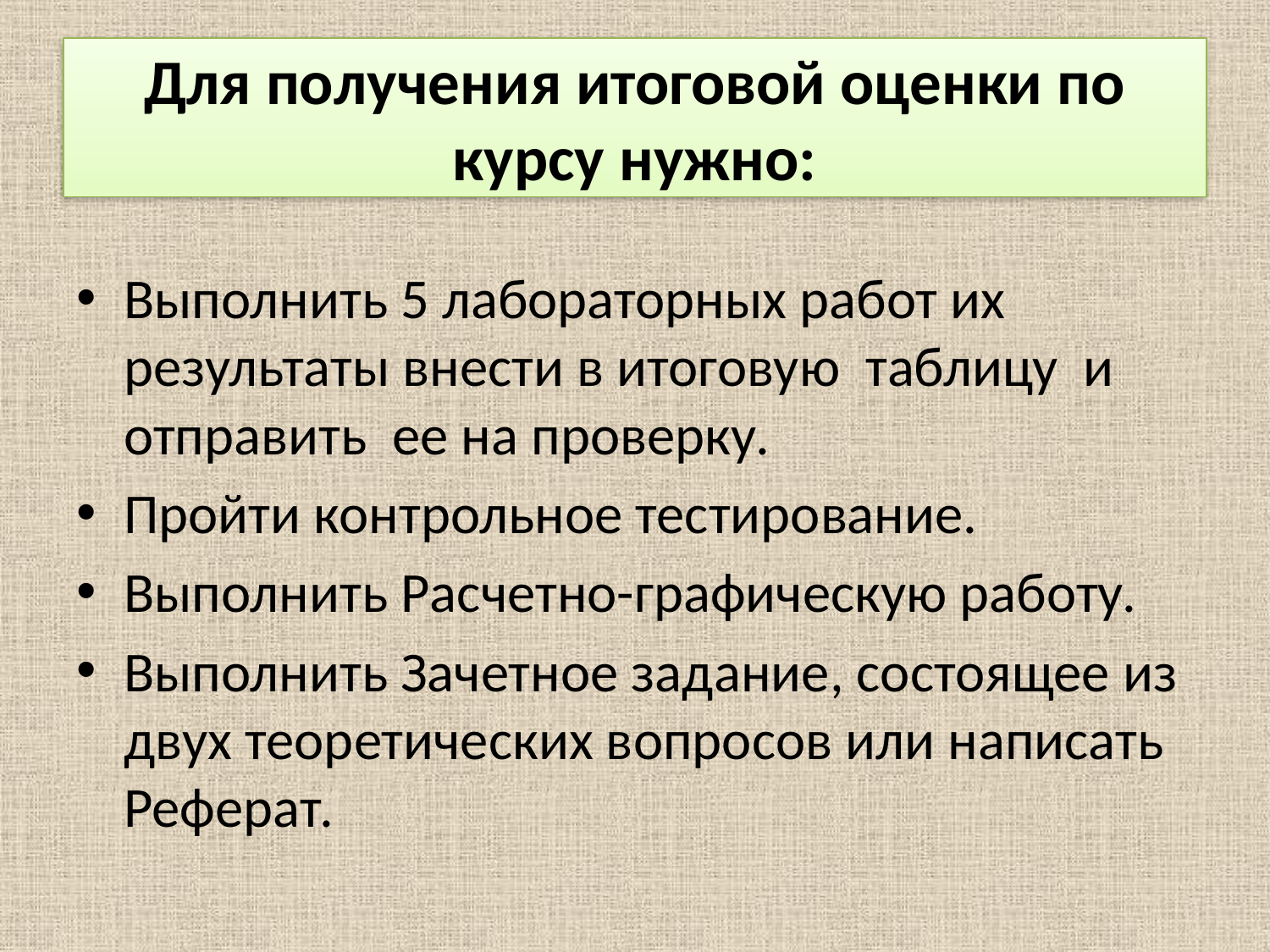

# Для получения итоговой оценки по курсу нужно:
Выполнить 5 лабораторных работ их результаты внести в итоговую  таблицу  и отправить  ее на проверку.
Пройти контрольное тестирование.
Выполнить Расчетно-графическую работу.
Выполнить Зачетное задание, состоящее из двух теоретических вопросов или написать Реферат.